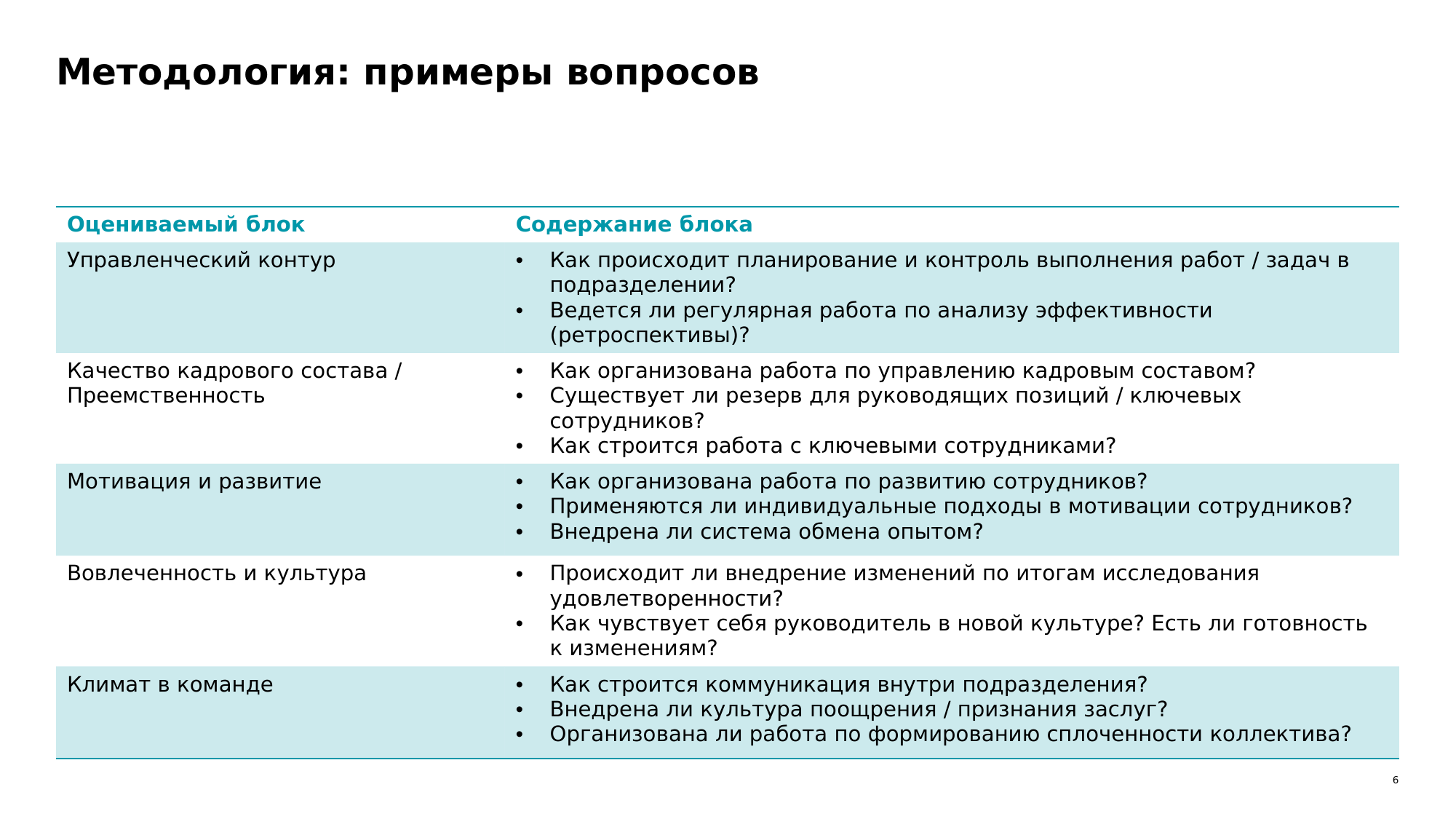

# Методология: примеры вопросов

| Оцениваемый блок | Содержание блока |
| --- | --- |
| Управленческий контур | Как происходит планирование и контроль выполнения работ / задач в подразделении? Ведется ли регулярная работа по анализу эффективности (ретроспективы)? |
| Качество кадрового состава / Преемственность | Как организована работа по управлению кадровым составом? Существует ли резерв для руководящих позиций / ключевых сотрудников? Как строится работа с ключевыми сотрудниками? |
| Мотивация и развитие | Как организована работа по развитию сотрудников? Применяются ли индивидуальные подходы в мотивации сотрудников? Внедрена ли система обмена опытом? |
| Вовлеченность и культура | Происходит ли внедрение изменений по итогам исследования удовлетворенности? Как чувствует себя руководитель в новой культуре? Есть ли готовность к изменениям? |
| Климат в команде | Как строится коммуникация внутри подразделения? Внедрена ли культура поощрения / признания заслуг? Организована ли работа по формированию сплоченности коллектива? |